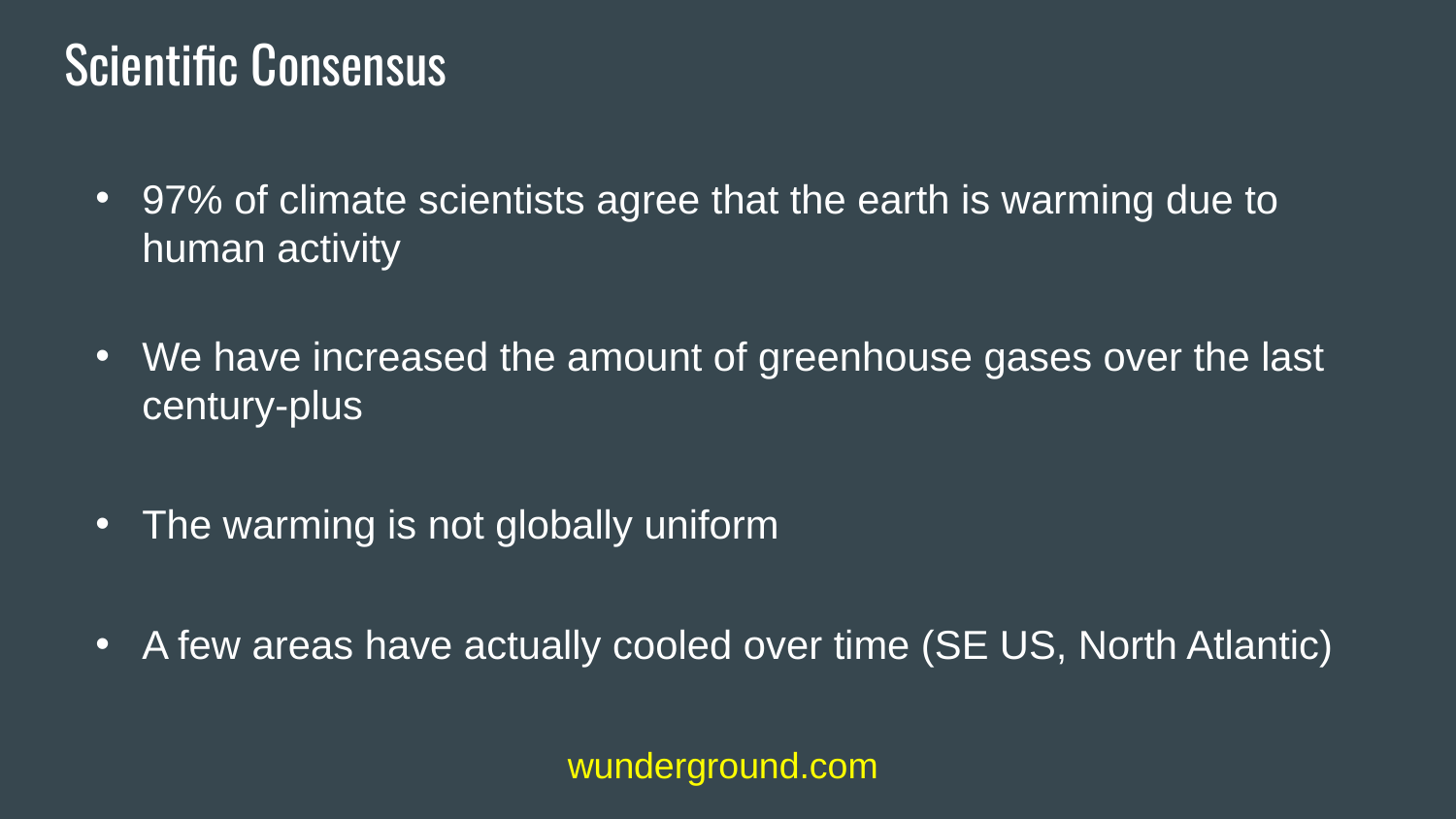

# Scientific Consensus
97% of climate scientists agree that the earth is warming due to human activity

We have increased the amount of greenhouse gases over the last century-plus

The warming is not globally uniform

A few areas have actually cooled over time (SE US, North Atlantic)
wunderground.com